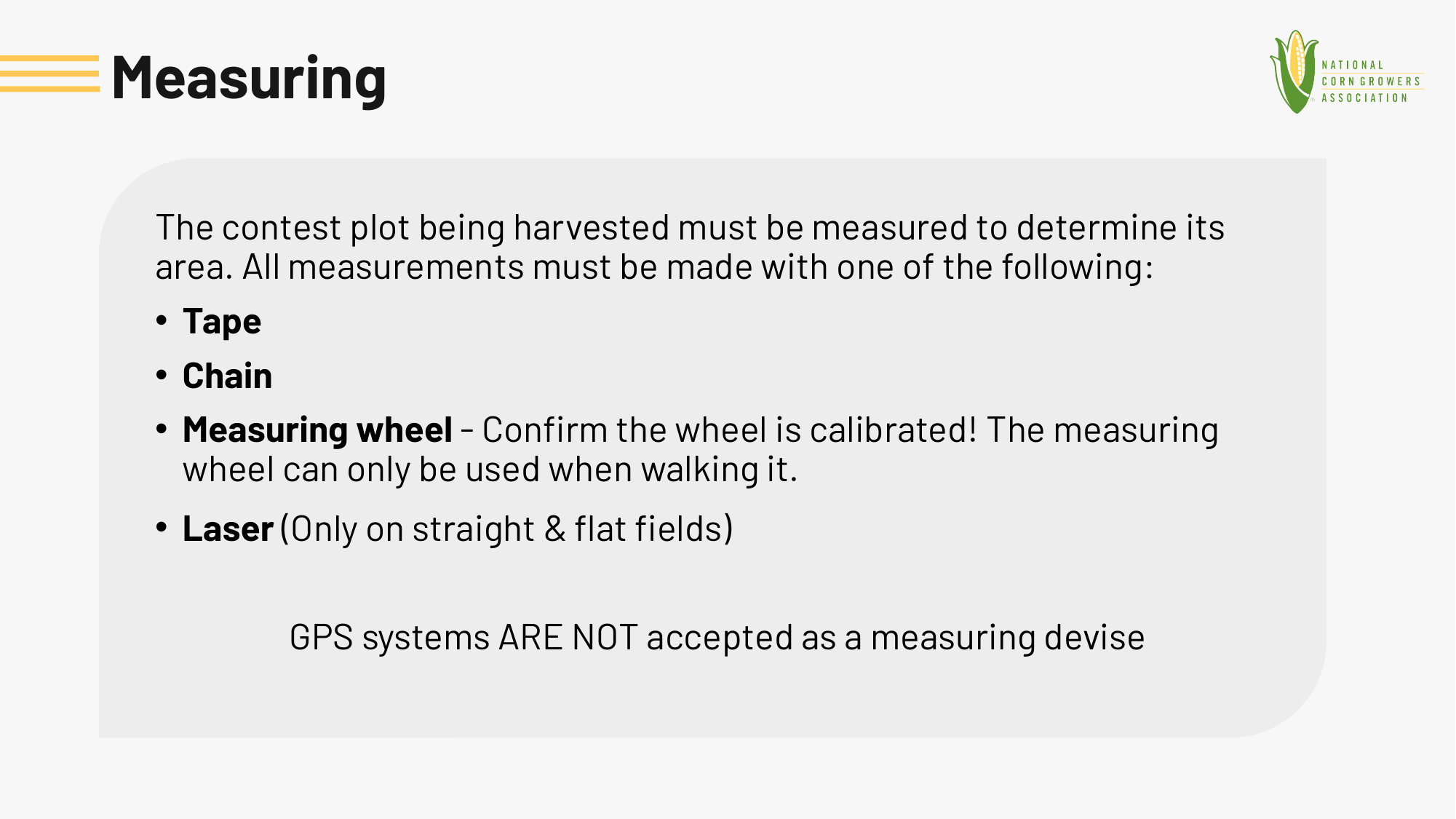

# Measuring
The contest plot being harvested must be measured to determine its area. All measurements must be made with one of the following:
Tape
Chain
Measuring wheel - Confirm the wheel is calibrated! The measuring wheel can only be used when walking it.
Laser (Only on straight & flat fields)

GPS systems ARE NOT accepted as a measuring devise